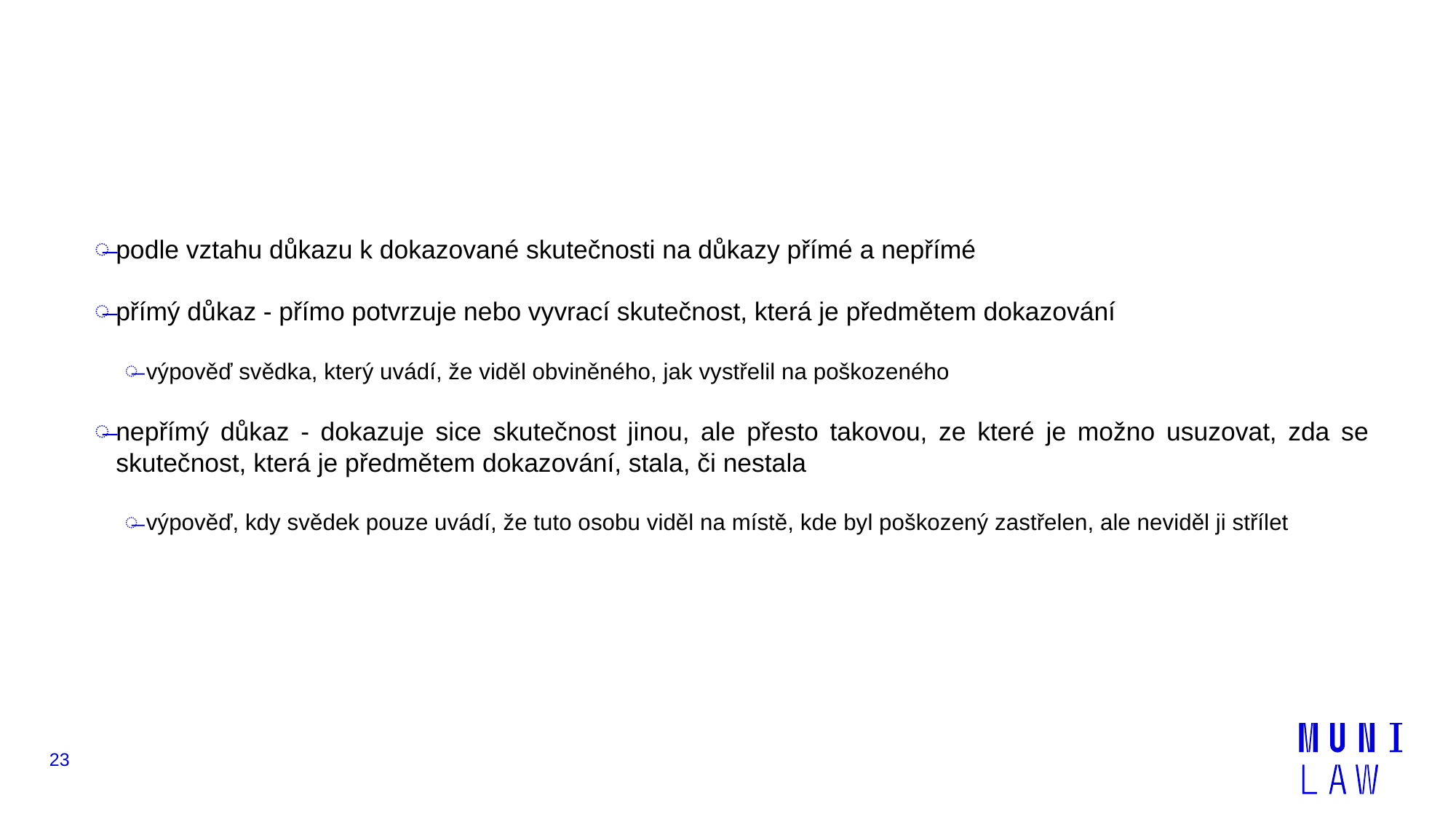

#

podle vztahu důkazu k dokazované skutečnosti na důkazy přímé a nepřímé

přímý důkaz - přímo potvrzuje nebo vyvrací skutečnost, která je předmětem dokazování

výpověď svědka, který uvádí, že viděl obviněného, jak vystřelil na poškozeného

nepřímý důkaz - dokazuje sice skutečnost jinou, ale přesto takovou, ze které je možno usuzovat, zda se skutečnost, která je předmětem dokazování, stala, či nestala

výpověď, kdy svědek pouze uvádí, že tuto osobu viděl na místě, kde byl poškozený zastřelen, ale neviděl ji střílet
23